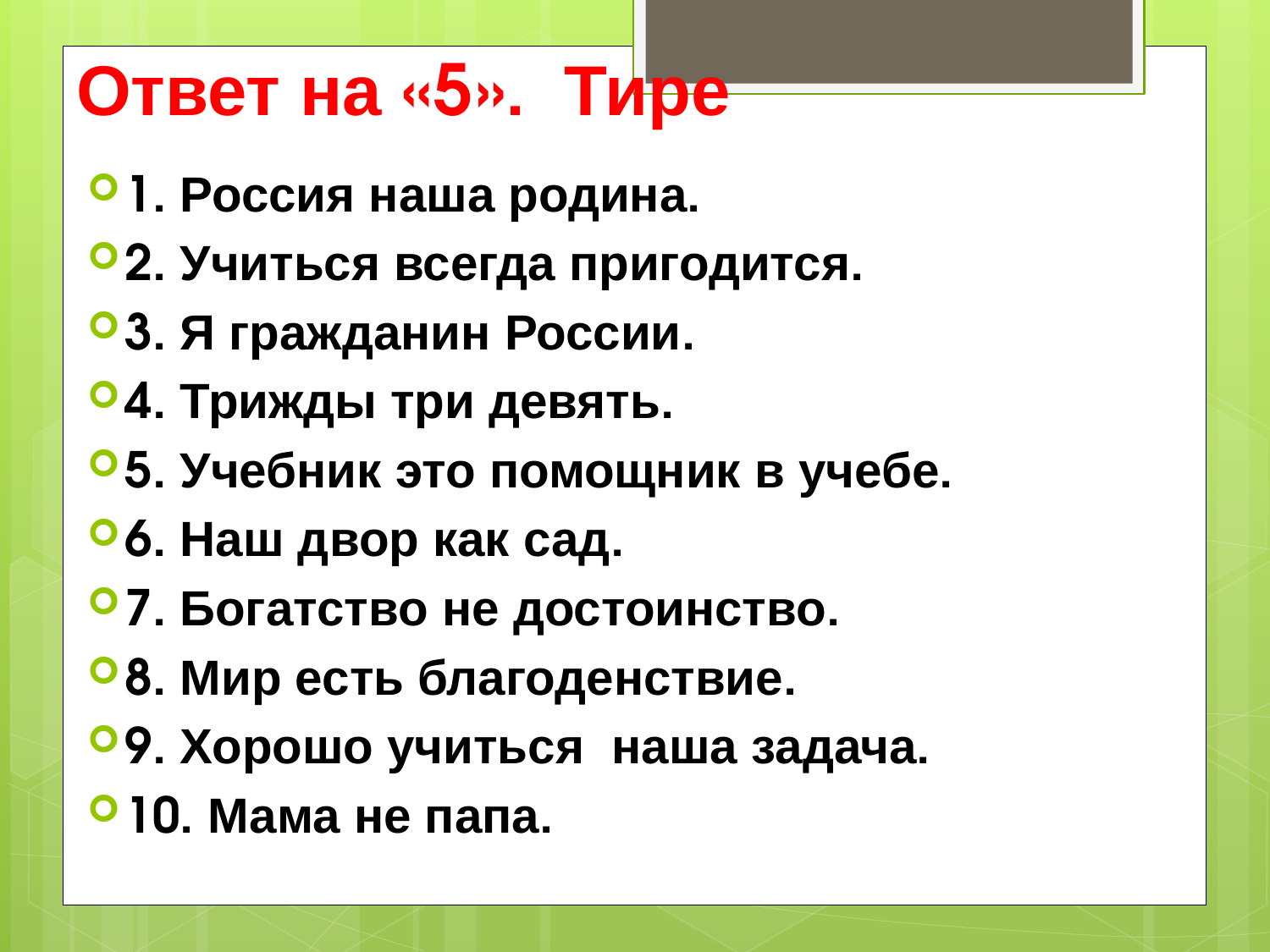

# Ответ на «5».  Тире
1. Россия наша родина.
2. Учиться всегда пригодится.
3. Я гражданин России.
4. Трижды три девять.
5. Учебник это помощник в учебе.
6. Наш двор как сад.
7. Богатство не достоинство.
8. Мир есть благоденствие.
9. Хорошо учиться  наша задача.
10. Мама не папа.